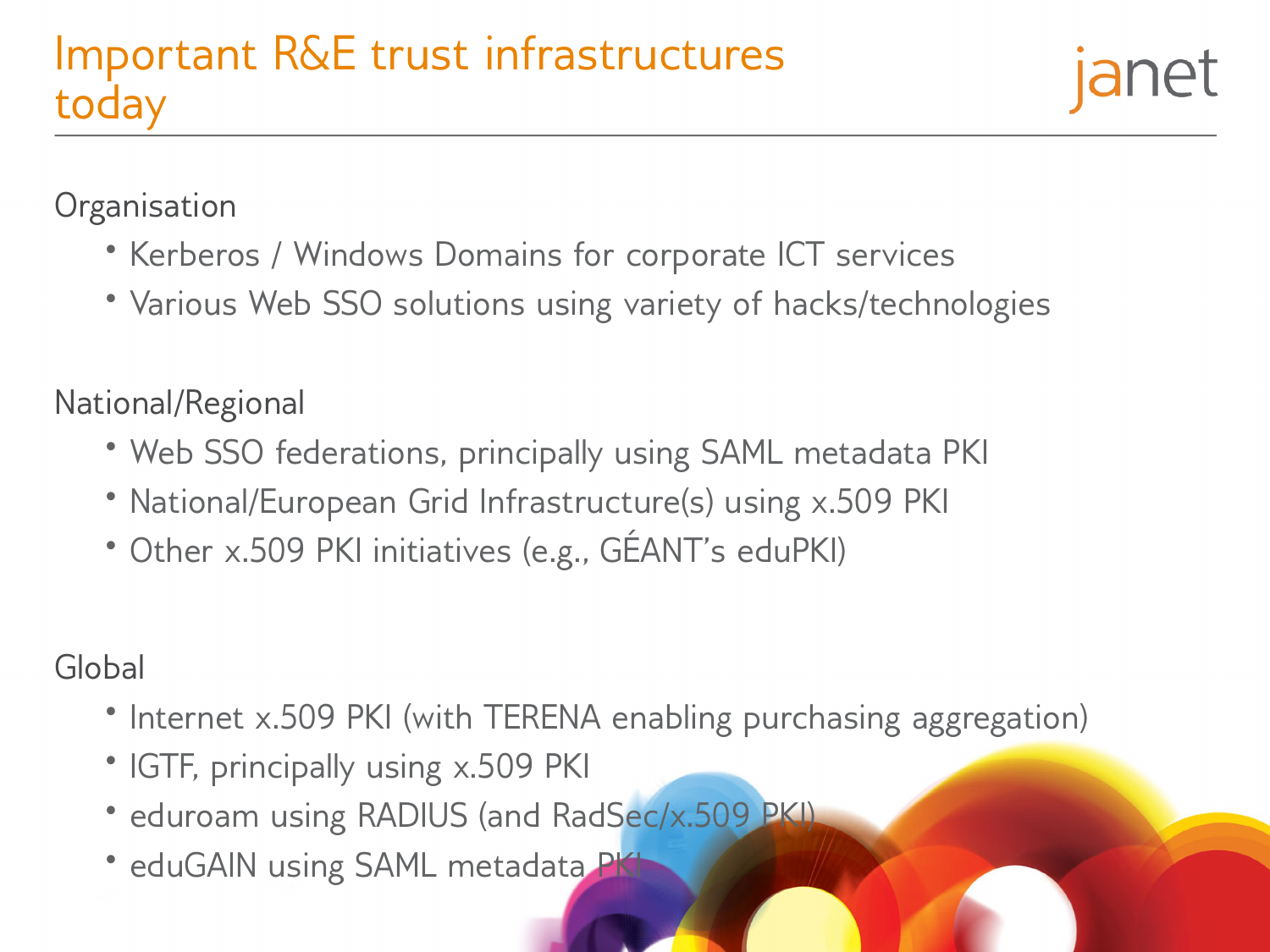

# Important R&E trust infrastructures today
Organisation
Kerberos / Windows Domains for corporate ICT services
Various Web SSO solutions using variety of hacks/technologies

National/Regional
Web SSO federations, principally using SAML metadata PKI
National/European Grid Infrastructure(s) using x.509 PKI
Other x.509 PKI initiatives (e.g., GÉANT’s eduPKI)

Global
Internet x.509 PKI (with TERENA enabling purchasing aggregation)
IGTF, principally using x.509 PKI
eduroam using RADIUS (and RadSec/x.509 PKI)
eduGAIN using SAML metadata PKI